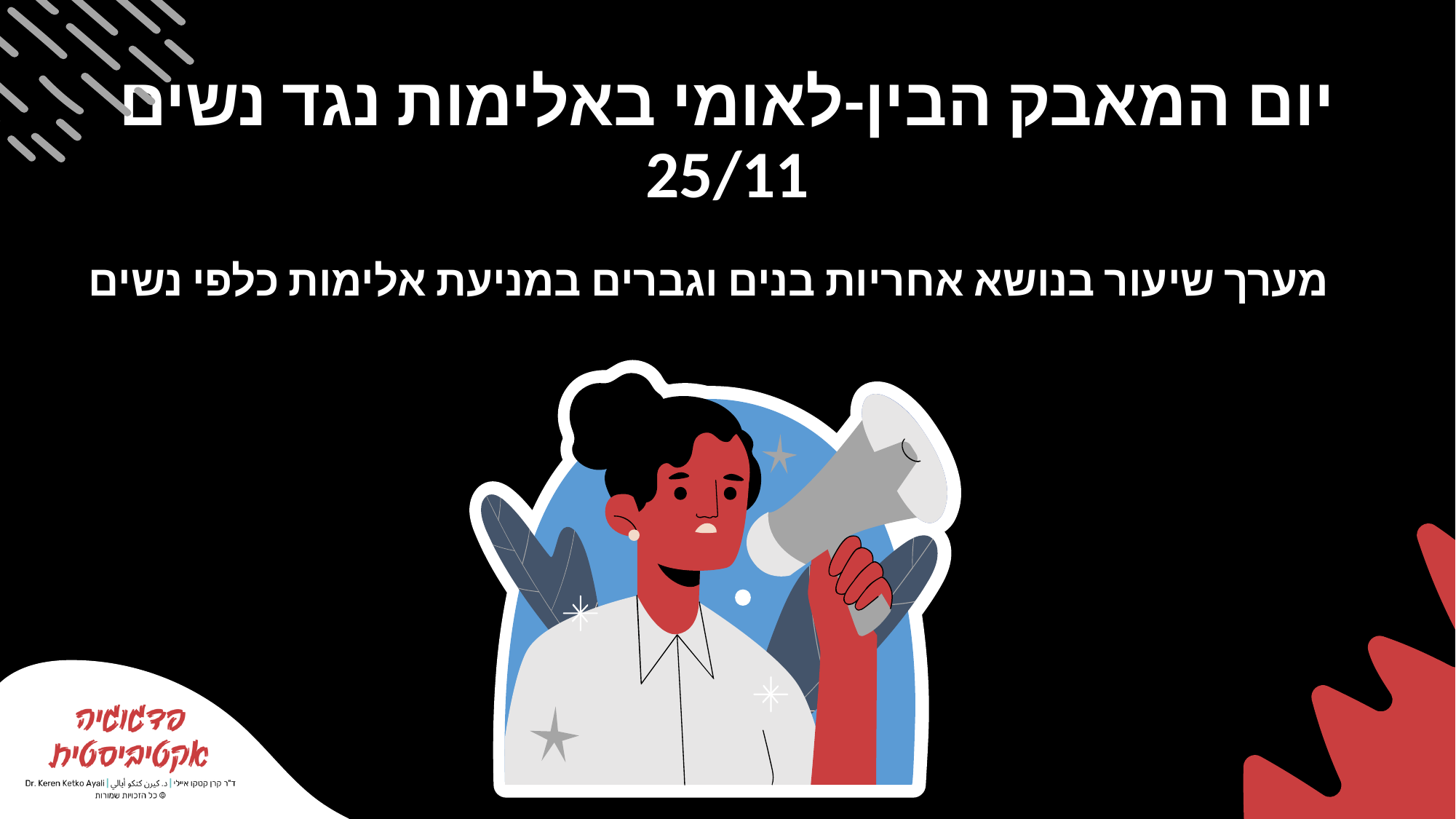

# יום המאבק הבין-לאומי באלימות נגד נשים 25/11
מערך שיעור בנושא אחריות בנים וגברים במניעת אלימות כלפי נשים